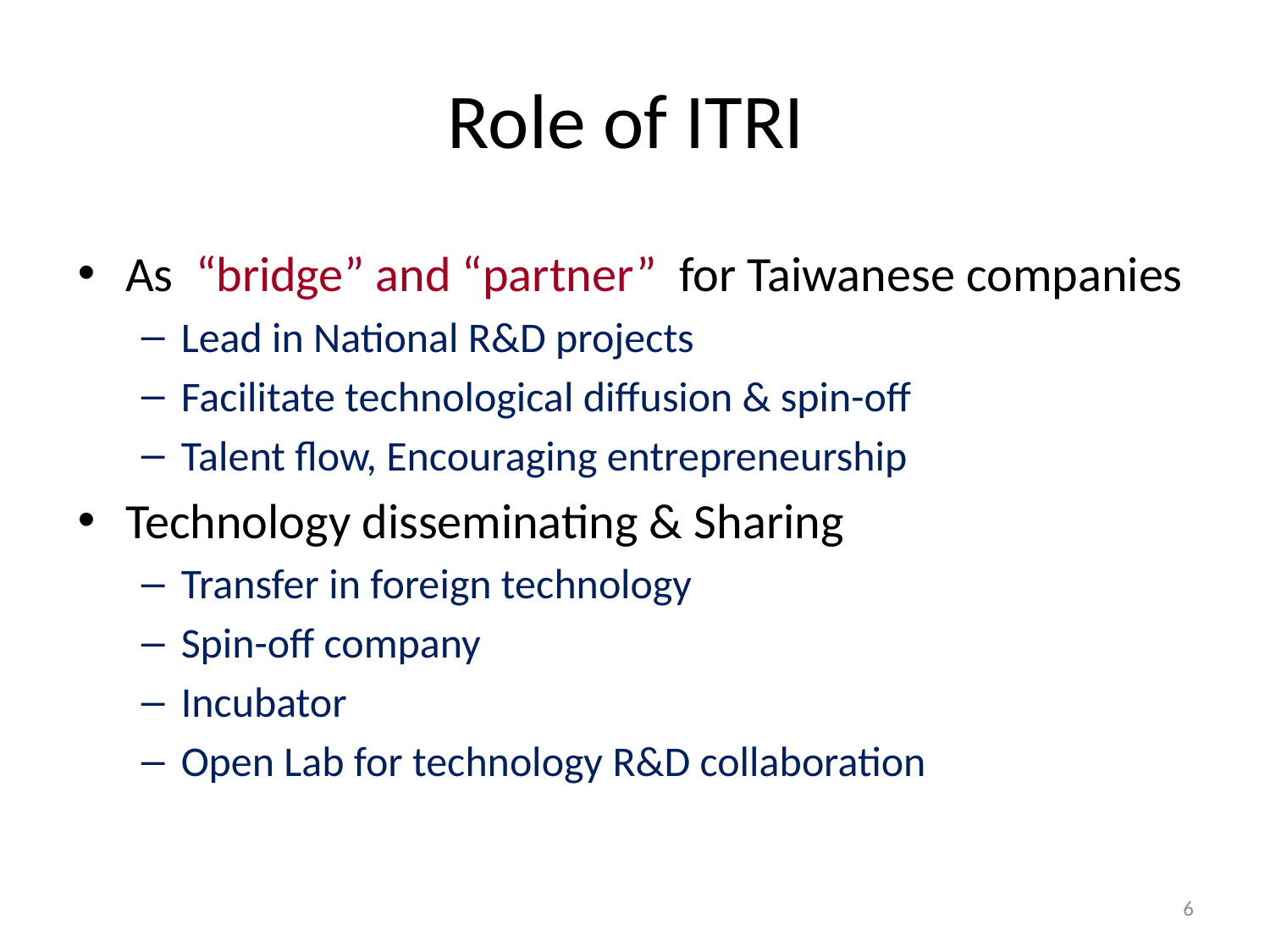

# Role of ITRI
As  “bridge” and “partner”  for Taiwanese companies
Lead in National R&D projects
Facilitate technological diffusion & spin-off
Talent flow, Encouraging entrepreneurship
Technology disseminating & Sharing
Transfer in foreign technology
Spin-off company
Incubator
Open Lab for technology R&D collaboration
6